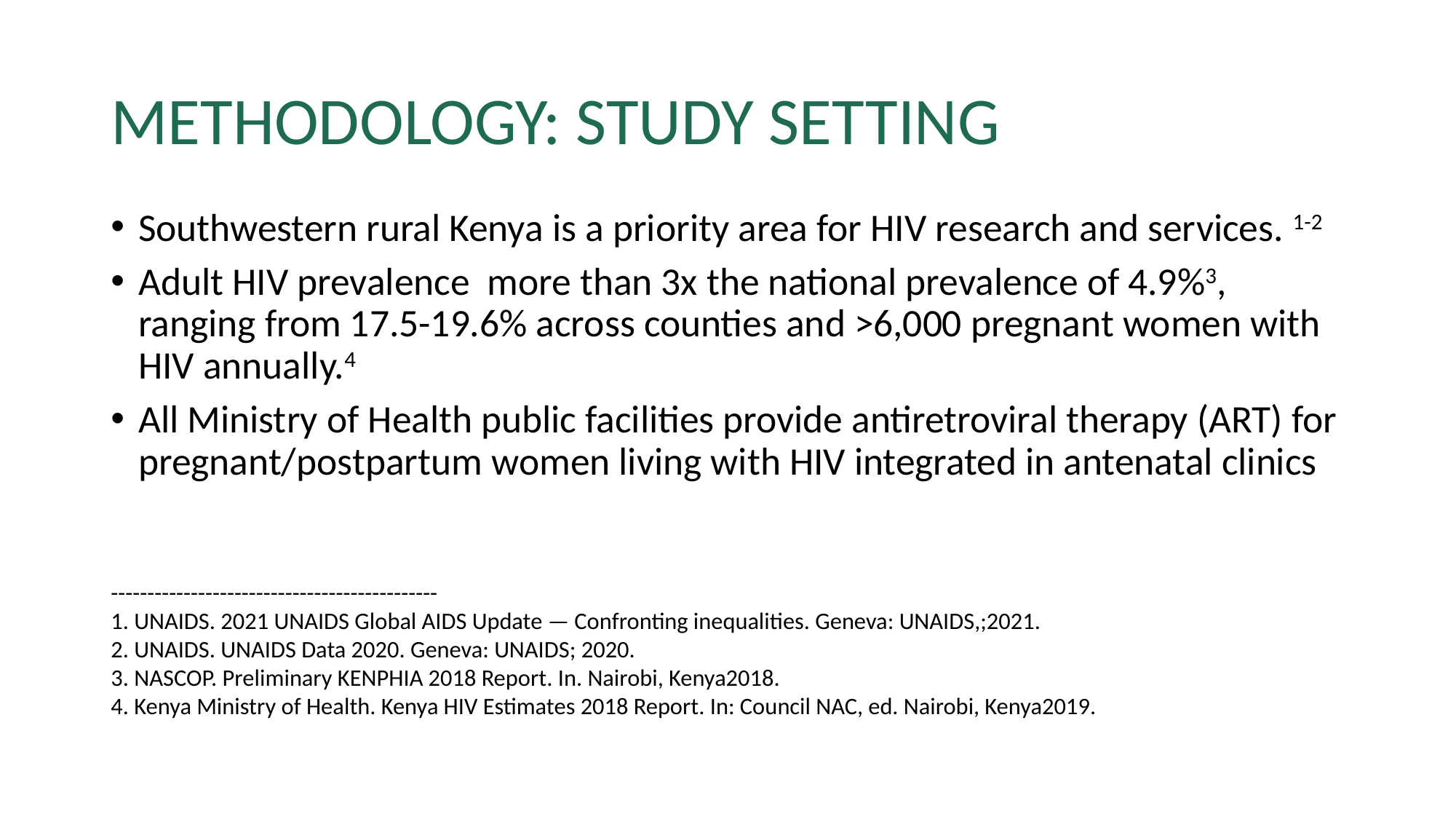

# METHODOLOGY: STUDY SETTING
Southwestern rural Kenya is a priority area for HIV research and services. 1-2
Adult HIV prevalence  more than 3x the national prevalence of 4.9%3, ranging from 17.5-19.6% across counties and >6,000 pregnant women with HIV annually.4
All Ministry of Health public facilities provide antiretroviral therapy (ART) for pregnant/postpartum women living with HIV integrated in antenatal clinics

---------------------------------------------
1. UNAIDS. 2021 UNAIDS Global AIDS Update — Confronting inequalities. Geneva: UNAIDS,;2021.
2. UNAIDS. UNAIDS Data 2020. Geneva: UNAIDS; 2020.
3. NASCOP. Preliminary KENPHIA 2018 Report. In. Nairobi, Kenya2018.
4. Kenya Ministry of Health. Kenya HIV Estimates 2018 Report. In: Council NAC, ed. Nairobi, Kenya2019.